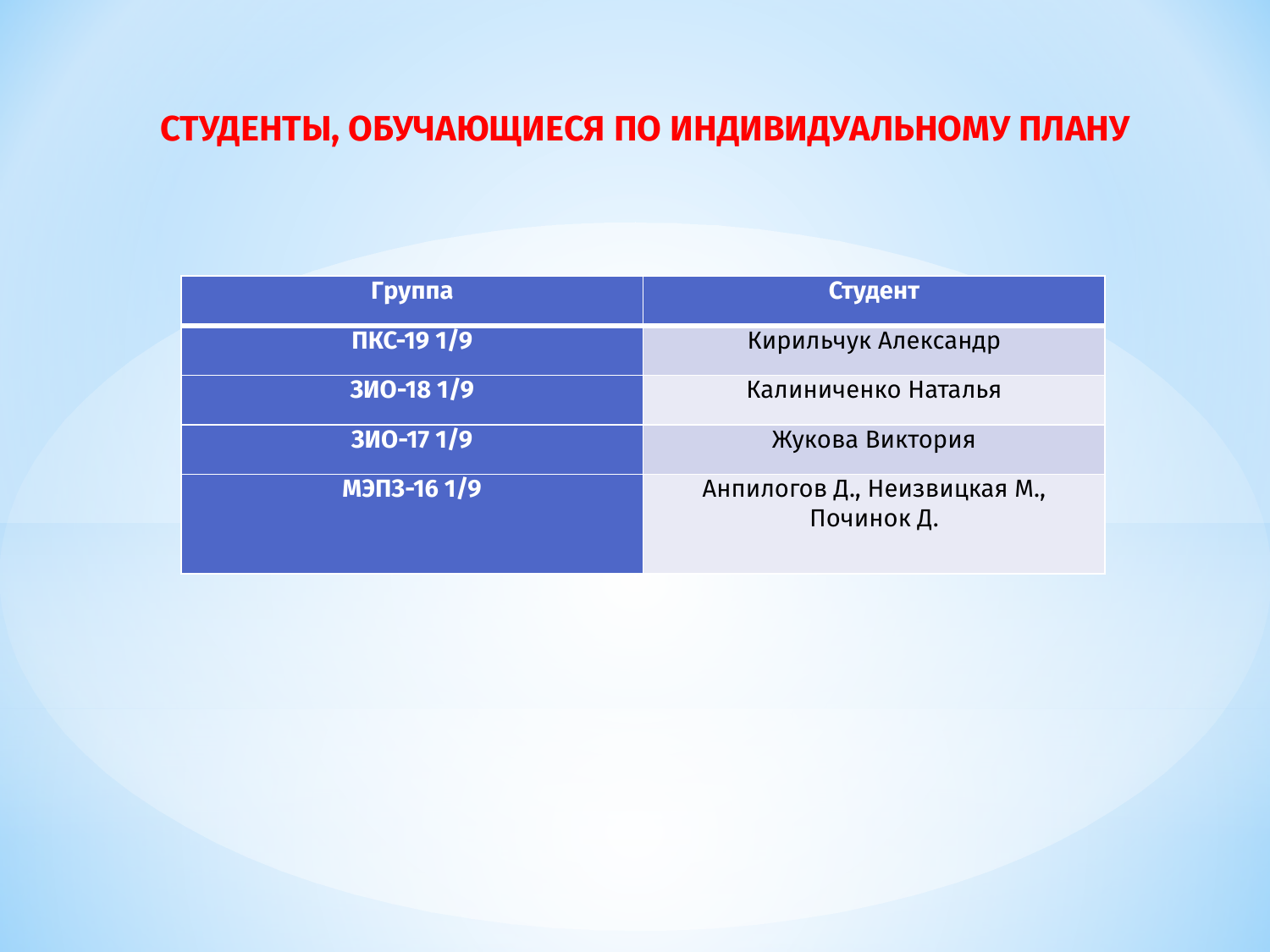

СТУДЕНТЫ, ОБУЧАЮЩИЕСЯ ПО ИНДИВИДУАЛЬНОМУ ПЛАНУ

| Группа | Студент |
| --- | --- |
| ПКС-19 1/9 | Кирильчук Александр |
| ЗИО-18 1/9 | Калиниченко Наталья |
| ЗИО-17 1/9 | Жукова Виктория |
| МЭПЗ-16 1/9 | Анпилогов Д., Неизвицкая М., Починок Д. |